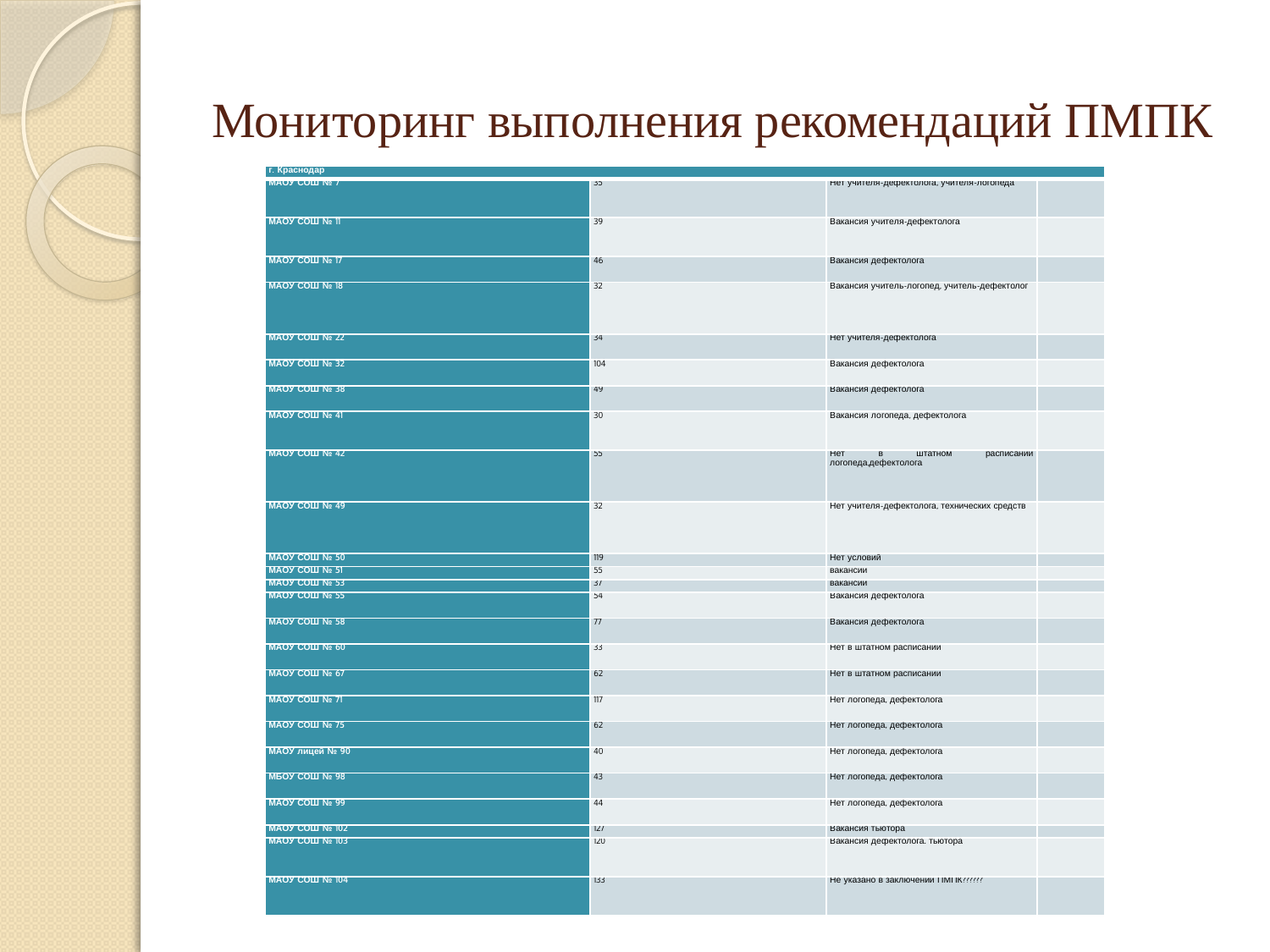

# Мониторинг выполнения рекомендаций ПМПК
| г. Краснодар |  |  |  |
| --- | --- | --- | --- |
| МАОУ СОШ № 7 | 35 | Нет учителя-дефектолога, учителя-логопеда |  |
| МАОУ СОШ № 11 | 39 | Вакансия учителя-дефектолога |  |
| МАОУ СОШ № 17 | 46 | Вакансия дефектолога |  |
| МАОУ СОШ № 18 | 32 | Вакансия учитель-логопед, учитель-дефектолог |  |
| МАОУ СОШ № 22 | 34 | Нет учителя-дефектолога |  |
| МАОУ СОШ № 32 | 104 | Вакансия дефектолога |  |
| МАОУ СОШ № 38 | 49 | Вакансия дефектолога |  |
| МАОУ СОШ № 41 | 30 | Вакансия логопеда, дефектолога |  |
| МАОУ СОШ № 42 | 55 | Нет в штатном расписании логопеда,дефектолога |  |
| МАОУ СОШ № 49 | 32 | Нет учителя-дефектолога, технических средств |  |
| МАОУ СОШ № 50 | 119 | Нет условий |  |
| МАОУ СОШ № 51 | 55 | вакансии |  |
| МАОУ СОШ № 53 | 37 | вакансии |  |
| МАОУ СОШ № 55 | 54 | Вакансия дефектолога |  |
| МАОУ СОШ № 58 | 77 | Вакансия дефектолога |  |
| МАОУ СОШ № 60 | 33 | Нет в штатном расписании |  |
| МАОУ СОШ № 67 | 62 | Нет в штатном расписании |  |
| МАОУ СОШ № 71 | 117 | Нет логопеда, дефектолога |  |
| МАОУ СОШ № 75 | 62 | Нет логопеда, дефектолога |  |
| МАОУ лицей № 90 | 40 | Нет логопеда, дефектолога |  |
| МБОУ СОШ № 98 | 43 | Нет логопеда, дефектолога |  |
| МАОУ СОШ № 99 | 44 | Нет логопеда, дефектолога |  |
| МАОУ СОШ № 102 | 127 | Вакансия тьютора |  |
| МАОУ СОШ № 103 | 120 | Вакансия дефектолога. тьютора |  |
| МАОУ СОШ № 104 | 133 | Не указано в заключении ПМПК?????? |  |